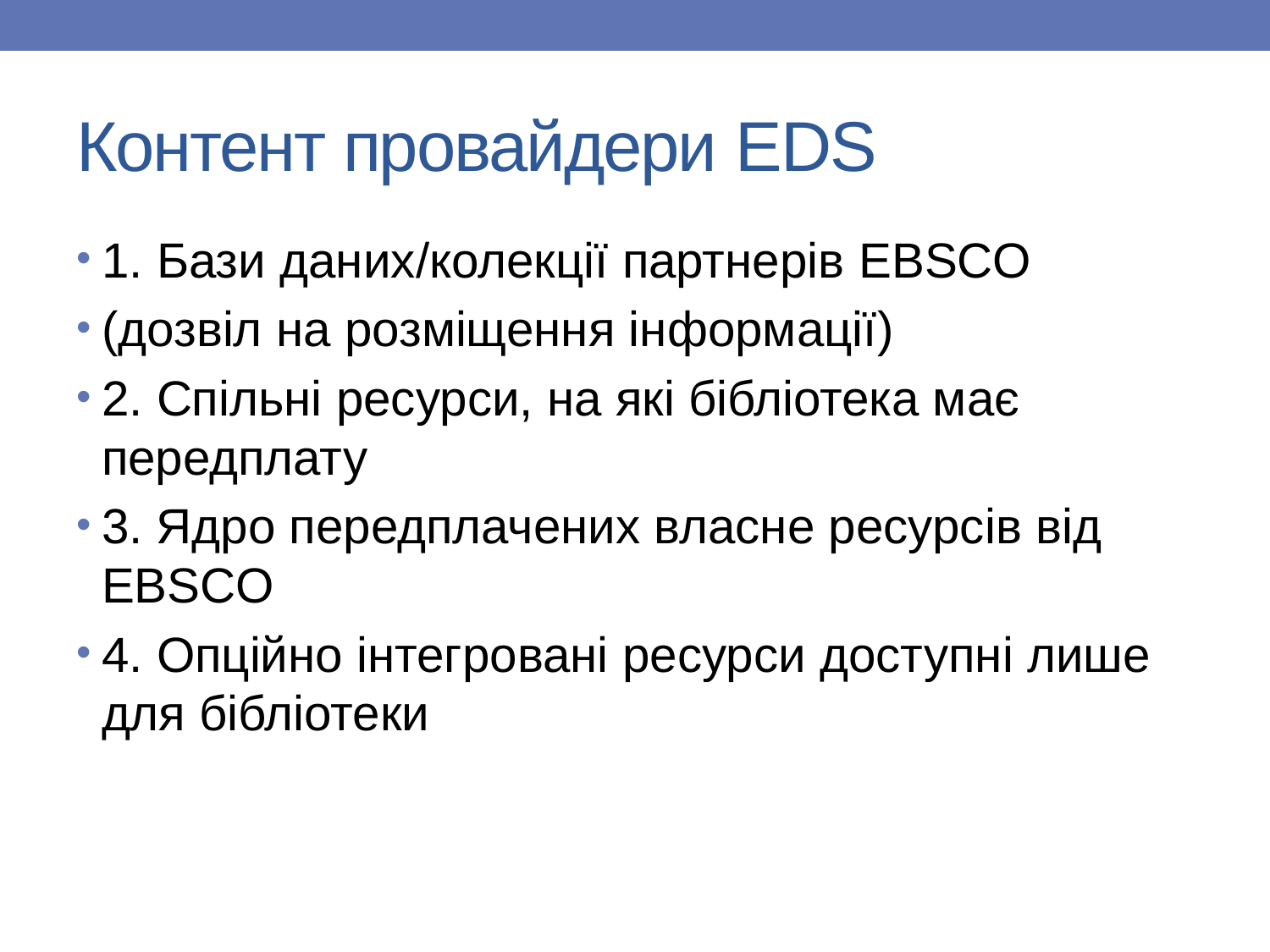

# Контент провайдери EDS
1. Бази даних/колекції партнерів EBSCO
(дозвіл на розміщення інформації)
2. Спільні ресурси, на які бібліотека має передплату
3. Ядро передплачених власне ресурсів від EBSCO
4. Опційно інтегровані ресурси доступні лише для бібліотеки